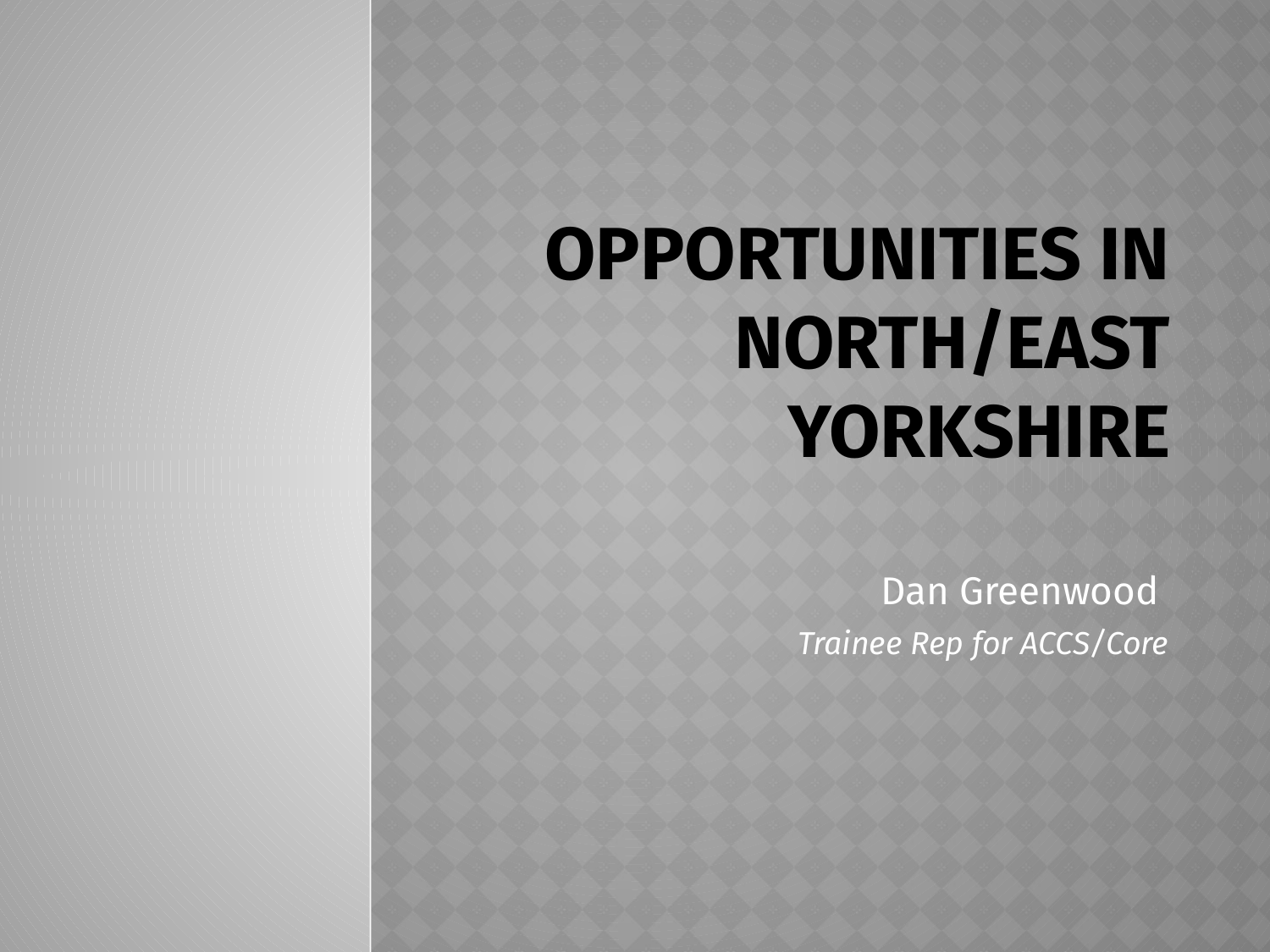

# OPPORTUNITIES IN NORTH/EAST yORKSHIRE
Dan Greenwood
Trainee Rep for ACCS/Core